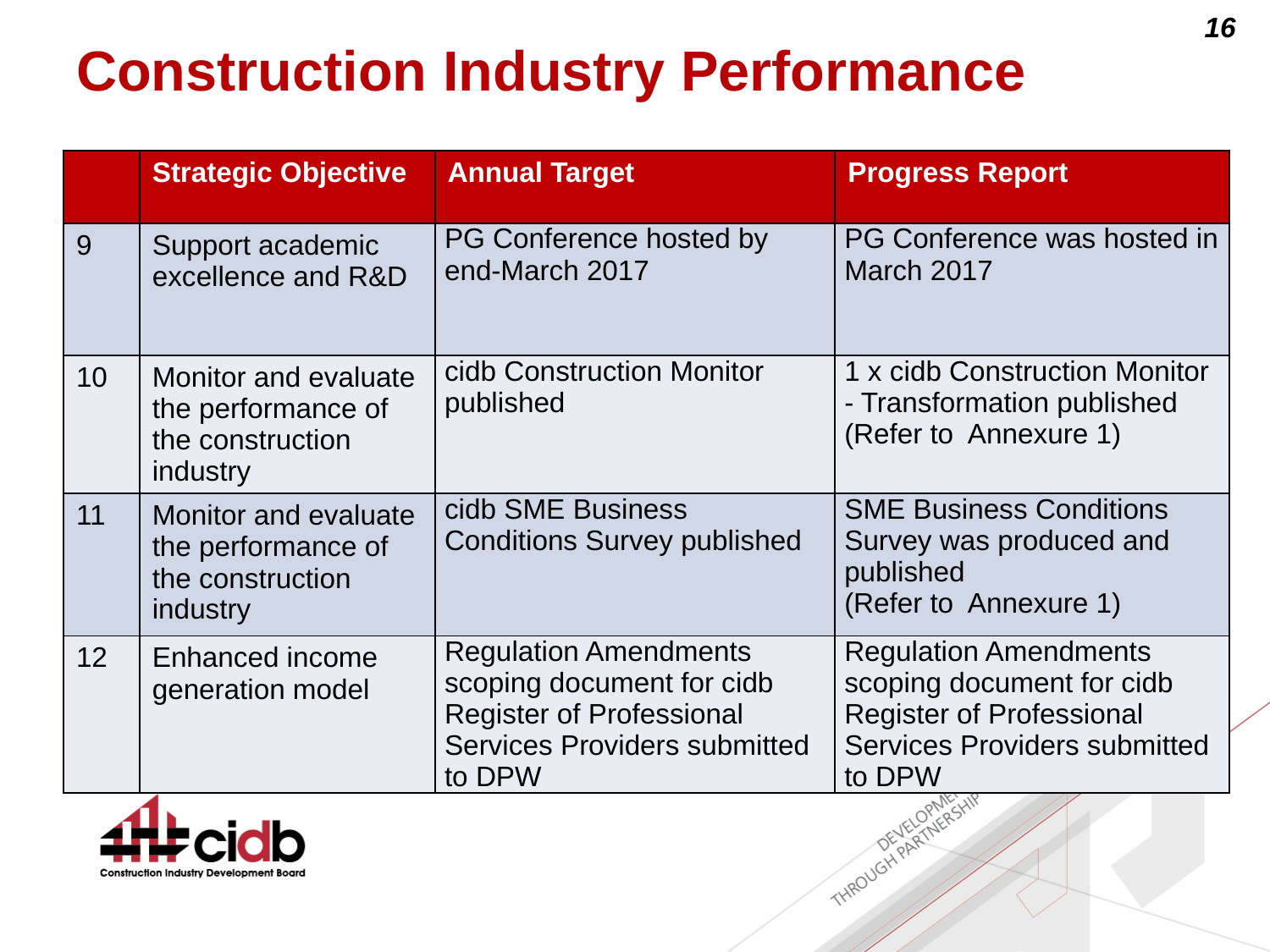

# Construction Industry Performance
|  | Strategic Objective | Annual Target | Progress Report |
| --- | --- | --- | --- |
| 9 | Support academic excellence and R&D | PG Conference hosted by end-March 2017 | PG Conference was hosted in March 2017 |
| 10 | Monitor and evaluate the performance of the construction industry | cidb Construction Monitor published | 1 x cidb Construction Monitor - Transformation published (Refer to Annexure 1) |
| 11 | Monitor and evaluate the performance of the construction industry | cidb SME Business Conditions Survey published | SME Business Conditions Survey was produced and published (Refer to Annexure 1) |
| 12 | Enhanced income generation model | Regulation Amendments scoping document for cidb Register of Professional Services Providers submitted to DPW | Regulation Amendments scoping document for cidb Register of Professional Services Providers submitted to DPW |